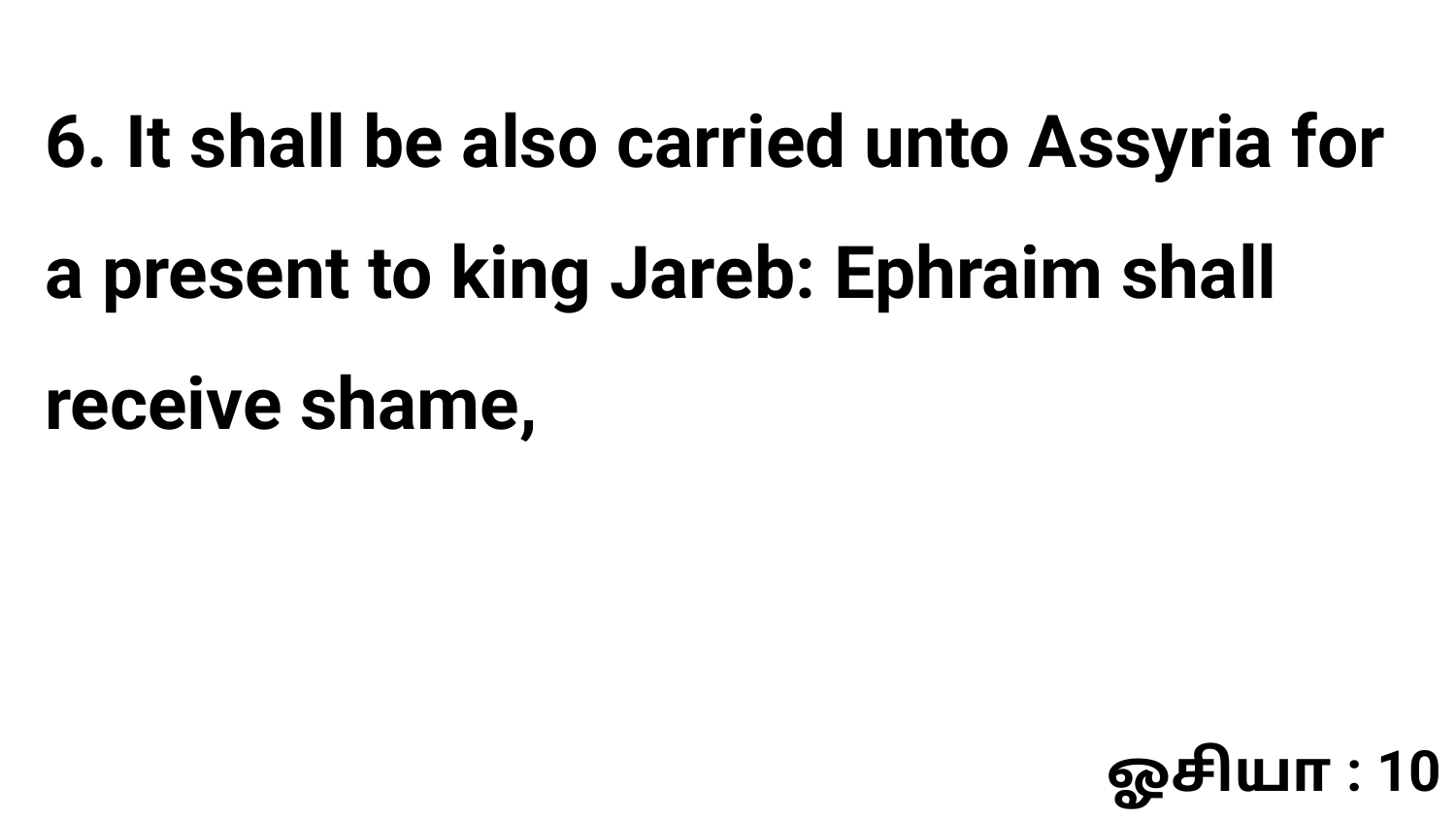

6. It shall be also carried unto Assyria for a present to king Jareb: Ephraim shall receive shame,
ஓசியா : 10